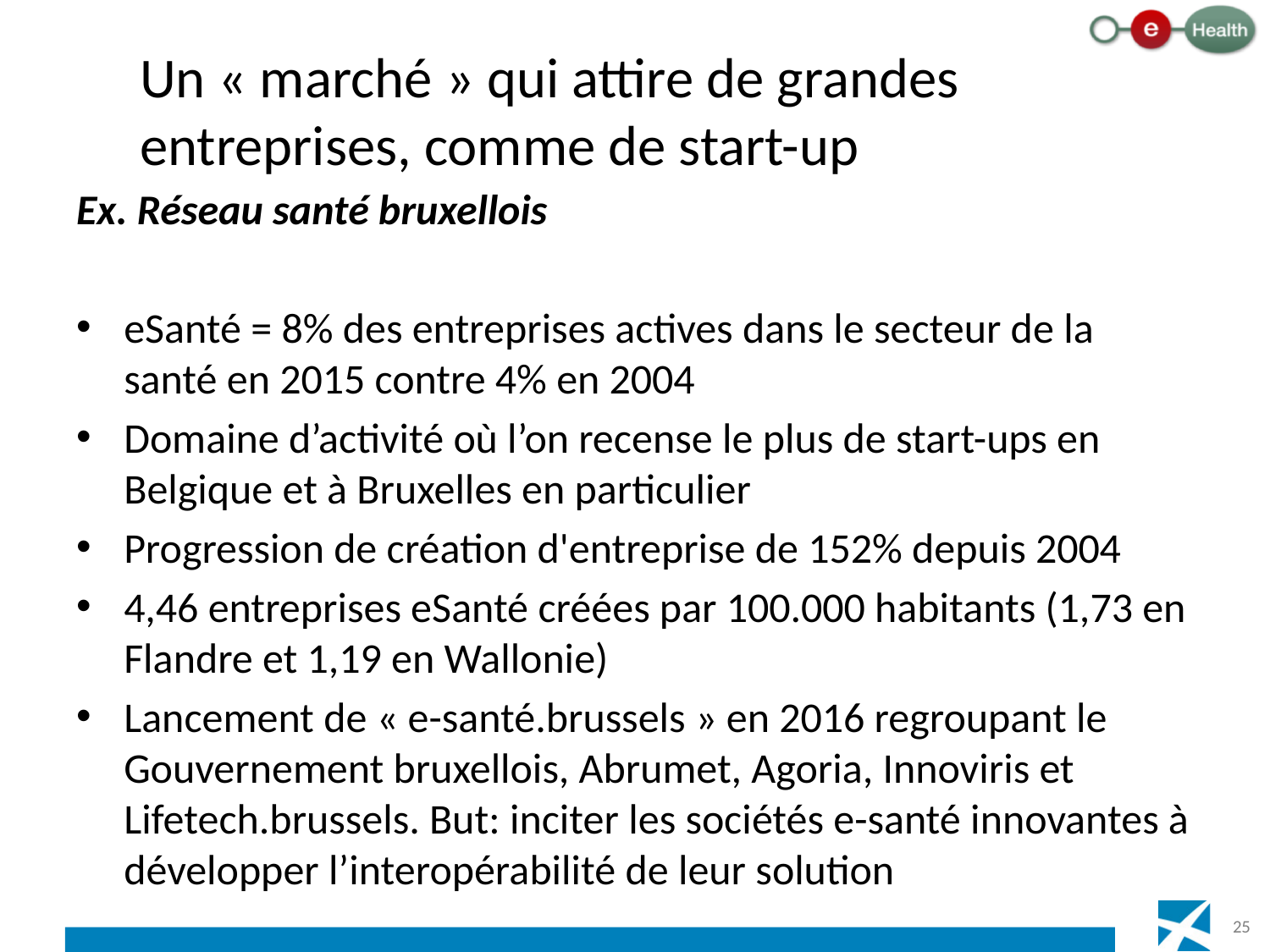

Un « marché » qui attire de grandes entreprises, comme de start-up
Ex. Réseau santé bruxellois

eSanté = 8% des entreprises actives dans le secteur de la santé en 2015 contre 4% en 2004
Domaine d’activité où l’on recense le plus de start-ups en Belgique et à Bruxelles en particulier
Progression de création d'entreprise de 152% depuis 2004
4,46 entreprises eSanté créées par 100.000 habitants (1,73 en Flandre et 1,19 en Wallonie)
Lancement de « e-santé.brussels » en 2016 regroupant le Gouvernement bruxellois, Abrumet, Agoria, Innoviris et Lifetech.brussels. But: inciter les sociétés e-santé innovantes à développer l’interopérabilité de leur solution
25